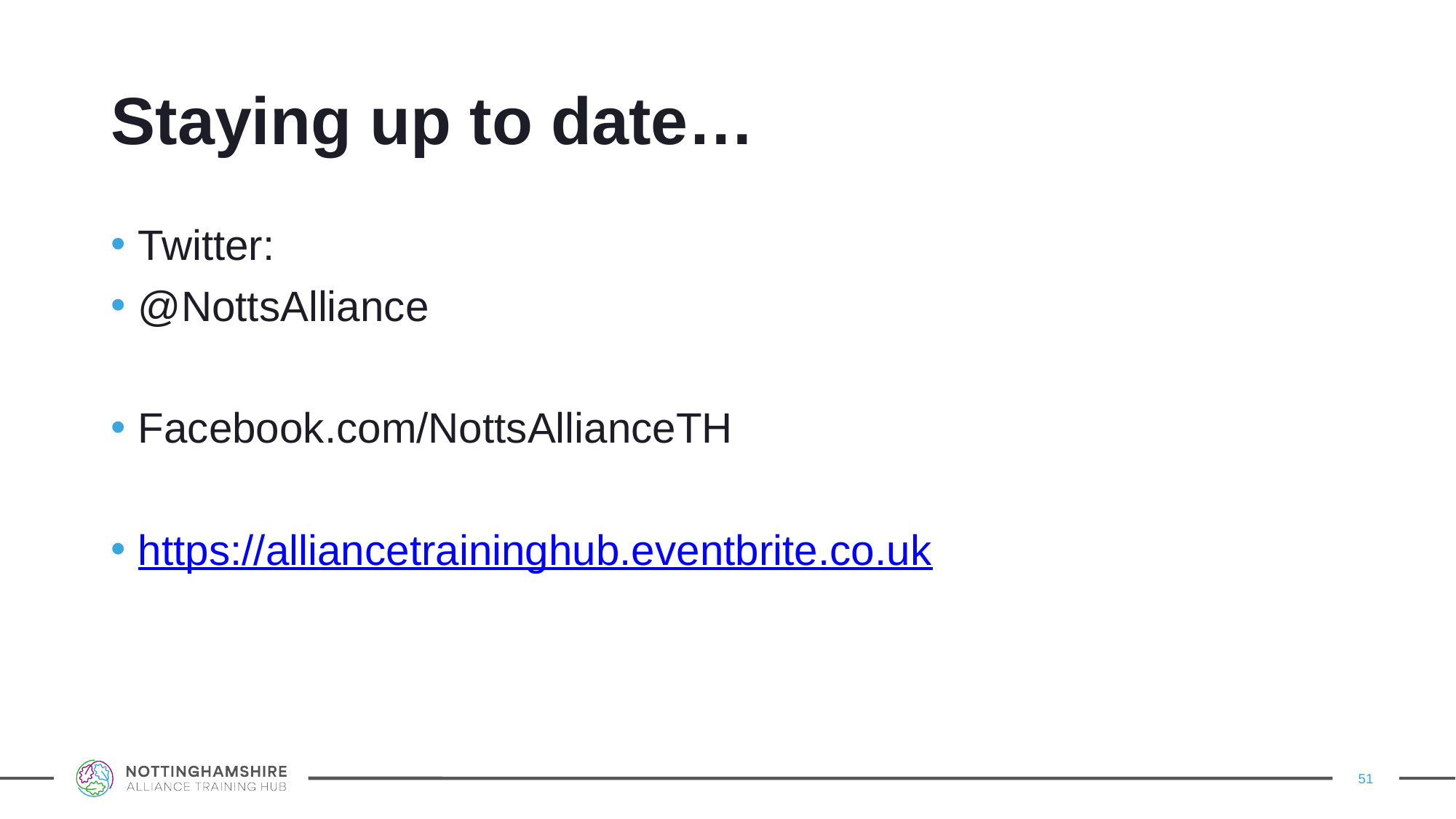

# Staying up to date…
Twitter:
@NottsAlliance

Facebook.com/NottsAllianceTH

https://alliancetraininghub.eventbrite.co.uk